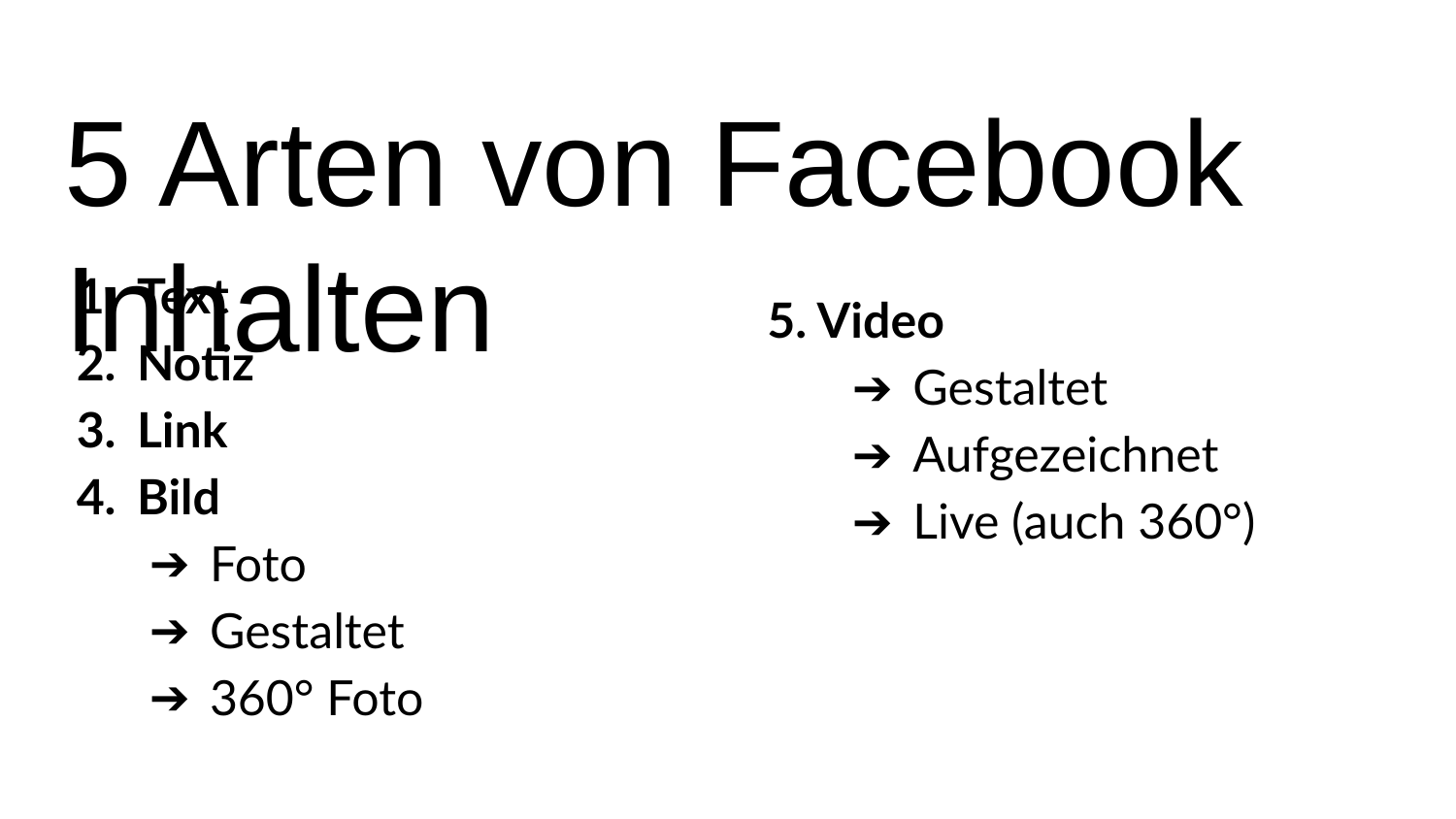

# 5 Arten von Facebook Inhalten
Text
Notiz
Link
Bild
Foto
Gestaltet
360° Foto
5. Video
Gestaltet
Aufgezeichnet
Live (auch 360°)